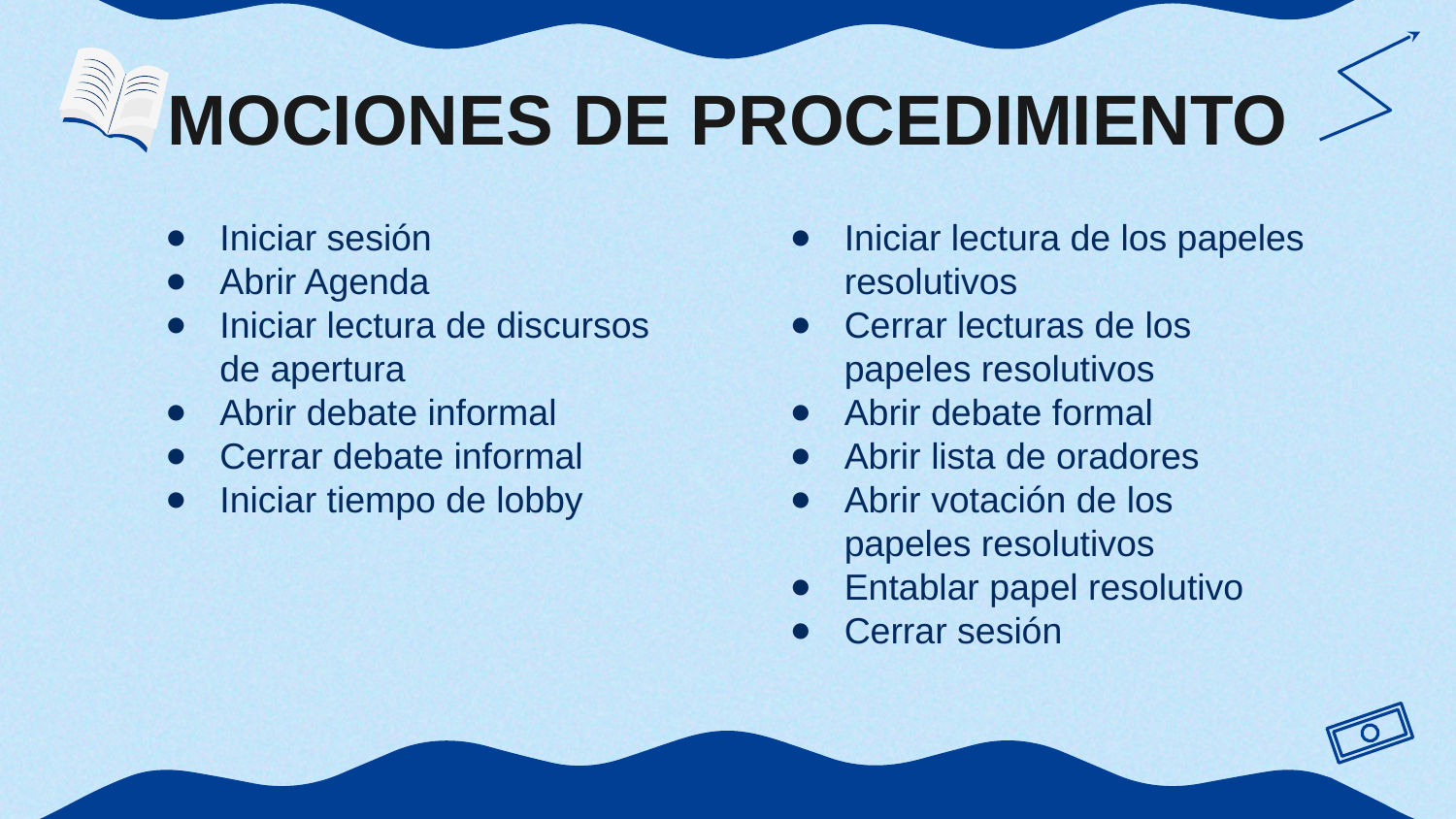

# MOCIONES DE PROCEDIMIENTO
Iniciar sesión
Abrir Agenda
Iniciar lectura de discursos de apertura
Abrir debate informal
Cerrar debate informal
Iniciar tiempo de lobby
Iniciar lectura de los papeles resolutivos
Cerrar lecturas de los papeles resolutivos
Abrir debate formal
Abrir lista de oradores
Abrir votación de los papeles resolutivos
Entablar papel resolutivo
Cerrar sesión